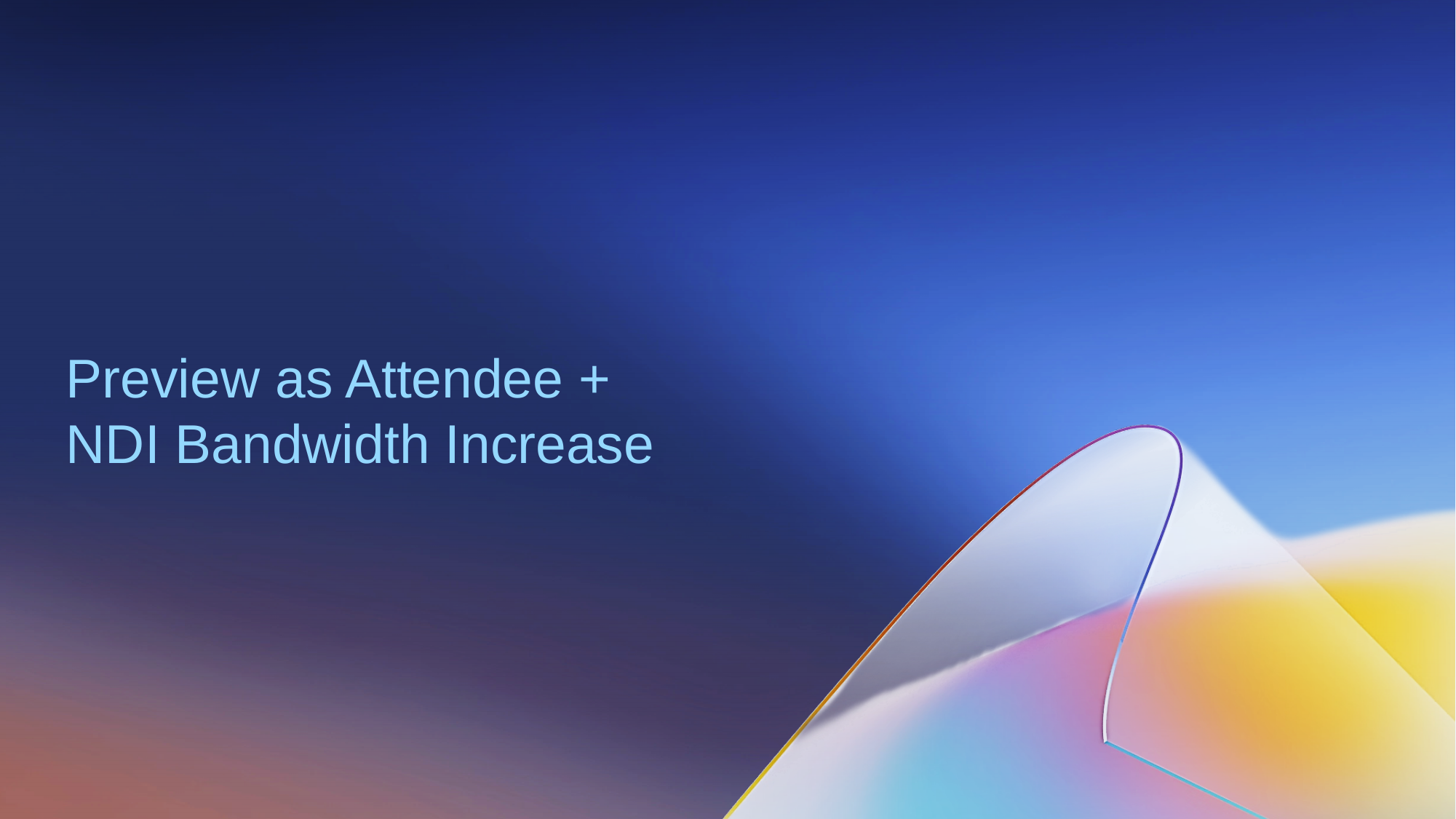

# Preview as Attendee + NDI Bandwidth Increase